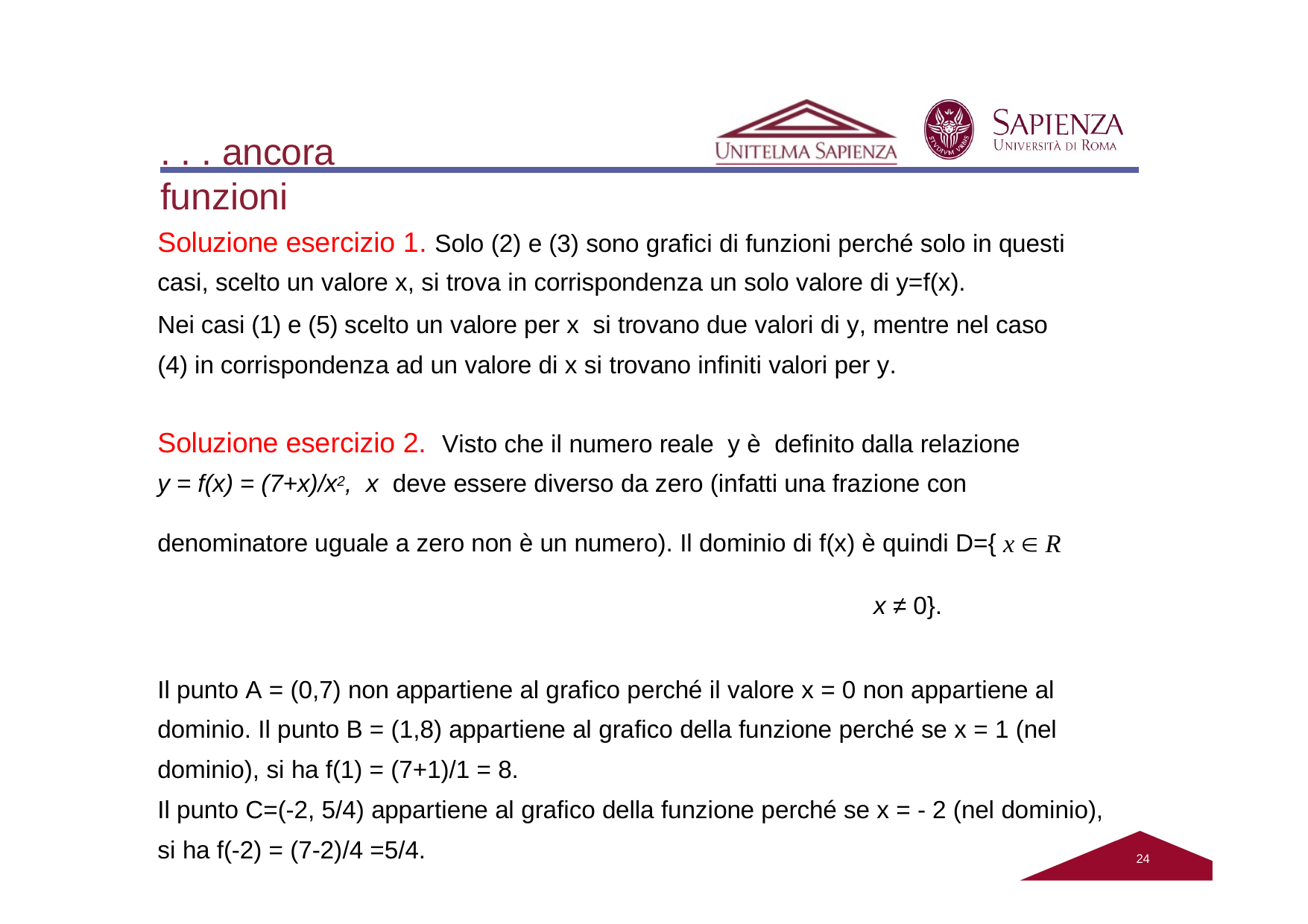

. . . ancora	funzioni
Soluzione esercizio 1. Solo (2) e (3) sono grafici di funzioni perché solo in questi casi, scelto un valore x, si trova in corrispondenza un solo valore di y=f(x).
Nei casi (1) e (5) scelto un valore per x  si trovano due valori di y, mentre nel caso (4) in corrispondenza ad un valore di x si trovano infiniti valori per y.

Soluzione esercizio 2.  Visto che il numero reale  y è  definito dalla relazione
y = f(x) = (7+x)/x2,  x  deve essere diverso da zero (infatti una frazione con denominatore uguale a zero non è un numero). Il dominio di f(x) è quindi D={ x ∈ R	x ≠ 0}.

Il punto A = (0,7) non appartiene al grafico perché il valore x = 0 non appartiene al dominio. Il punto B = (1,8) appartiene al grafico della funzione perché se x = 1 (nel dominio), si ha f(1) = (7+1)/1 = 8.
Il punto C=(-2, 5/4) appartiene al grafico della funzione perché se x = - 2 (nel dominio), si ha f(-2) = (7-2)/4 =5/4.
24